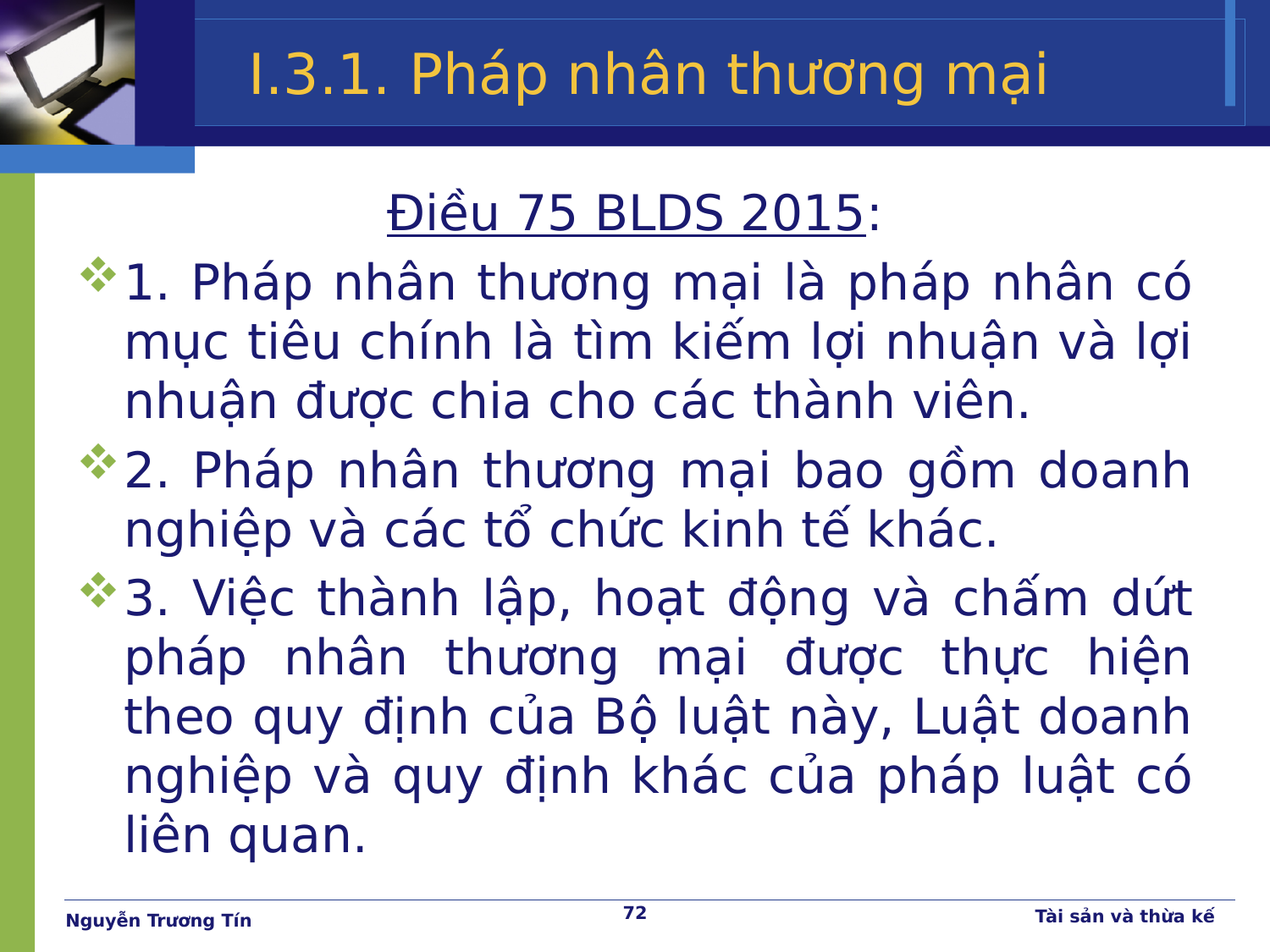

# I.3.1. Pháp nhân thương mại
Điều 75 BLDS 2015:
1. Pháp nhân thương mại là pháp nhân có mục tiêu chính là tìm kiếm lợi nhuận và lợi nhuận được chia cho các thành viên.
2. Pháp nhân thương mại bao gồm doanh nghiệp và các tổ chức kinh tế khác.
3. Việc thành lập, hoạt động và chấm dứt pháp nhân thương mại được thực hiện theo quy định của Bộ luật này, Luật doanh nghiệp và quy định khác của pháp luật có liên quan.

72
Tài sản và thừa kế
Nguyễn Trương Tín